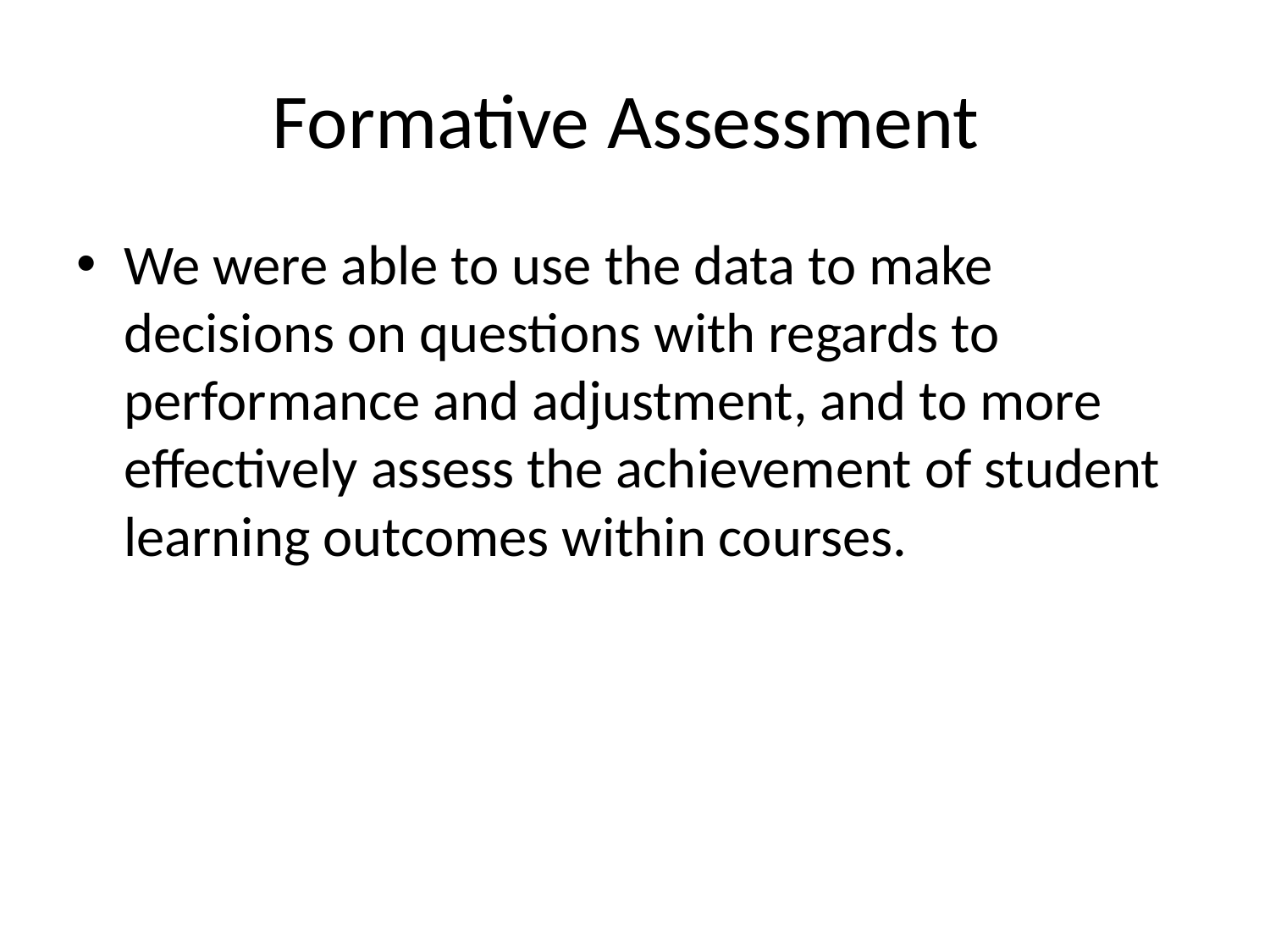

# Formative Assessment
We were able to use the data to make decisions on questions with regards to performance and adjustment, and to more effectively assess the achievement of student learning outcomes within courses.